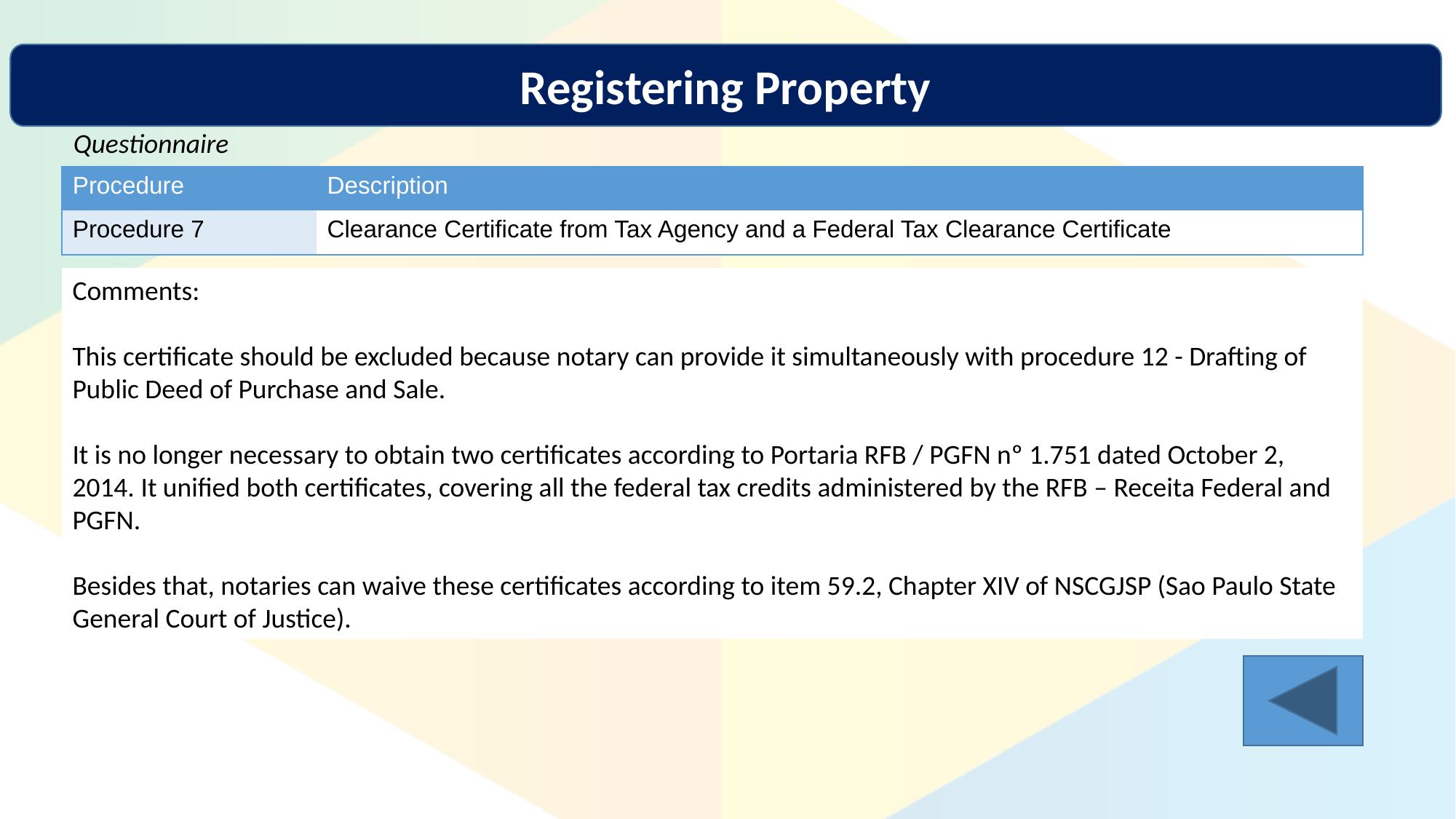

Registering Property
Questionnaire
| Procedure | Description |
| --- | --- |
| Procedure 7 | Clearance Certificate from Tax Agency and a Federal Tax Clearance Certificate |
Comments:

This certificate should be excluded because notary can provide it simultaneously with procedure 12 - Drafting of Public Deed of Purchase and Sale.

It is no longer necessary to obtain two certificates according to Portaria RFB / PGFN nº 1.751 dated October 2, 2014. It unified both certificates, covering all the federal tax credits administered by the RFB – Receita Federal and PGFN.

Besides that, notaries can waive these certificates according to item 59.2, Chapter XIV of NSCGJSP (Sao Paulo State General Court of Justice).